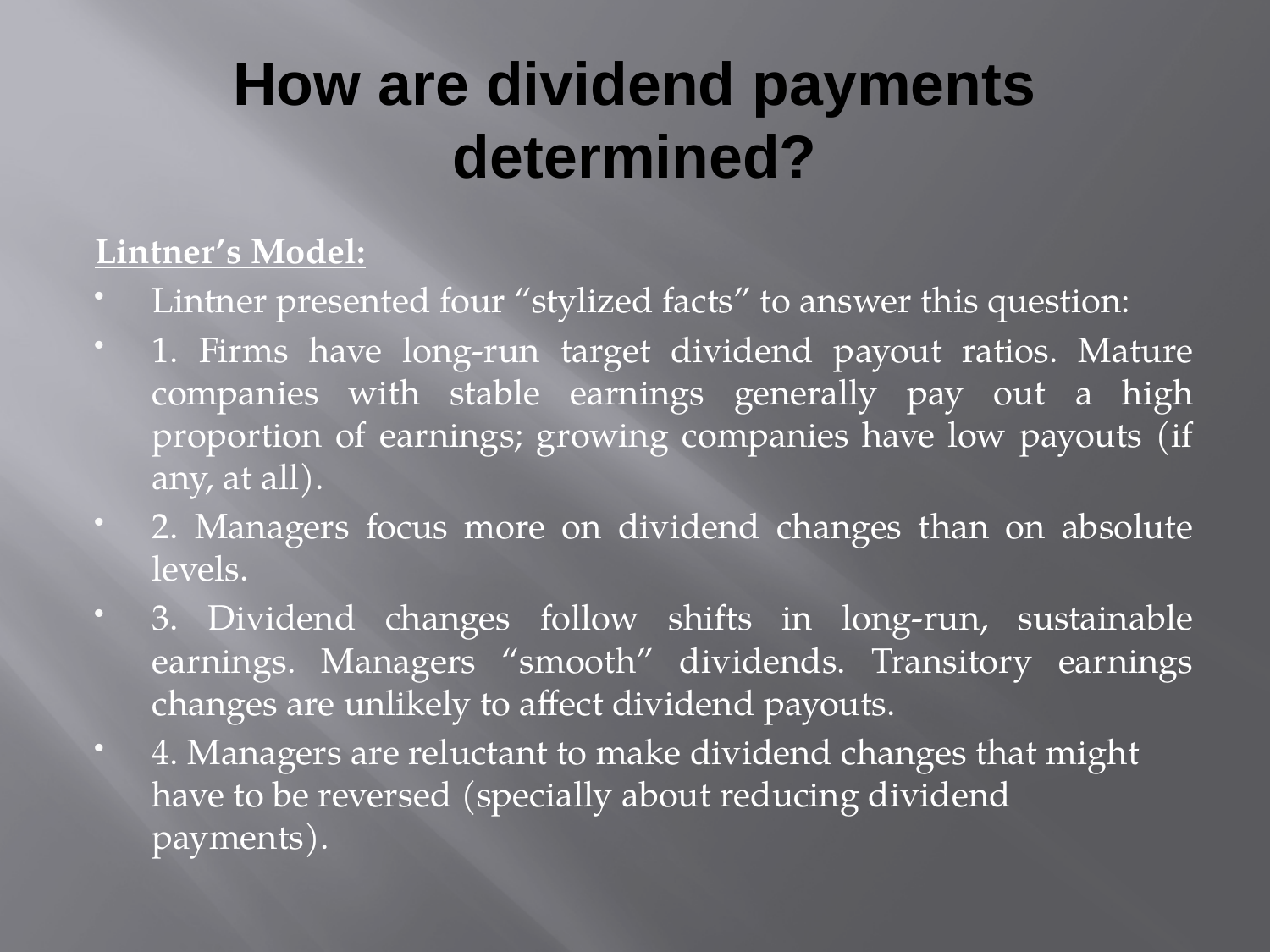

# How are dividend payments determined?
Lintner’s Model:
Lintner presented four “stylized facts” to answer this question:
1. Firms have long-run target dividend payout ratios. Mature companies with stable earnings generally pay out a high proportion of earnings; growing companies have low payouts (if any, at all).
2. Managers focus more on dividend changes than on absolute levels.
3. Dividend changes follow shifts in long-run, sustainable earnings. Managers “smooth” dividends. Transitory earnings changes are unlikely to affect dividend payouts.
4. Managers are reluctant to make dividend changes that might have to be reversed (specially about reducing dividend payments).